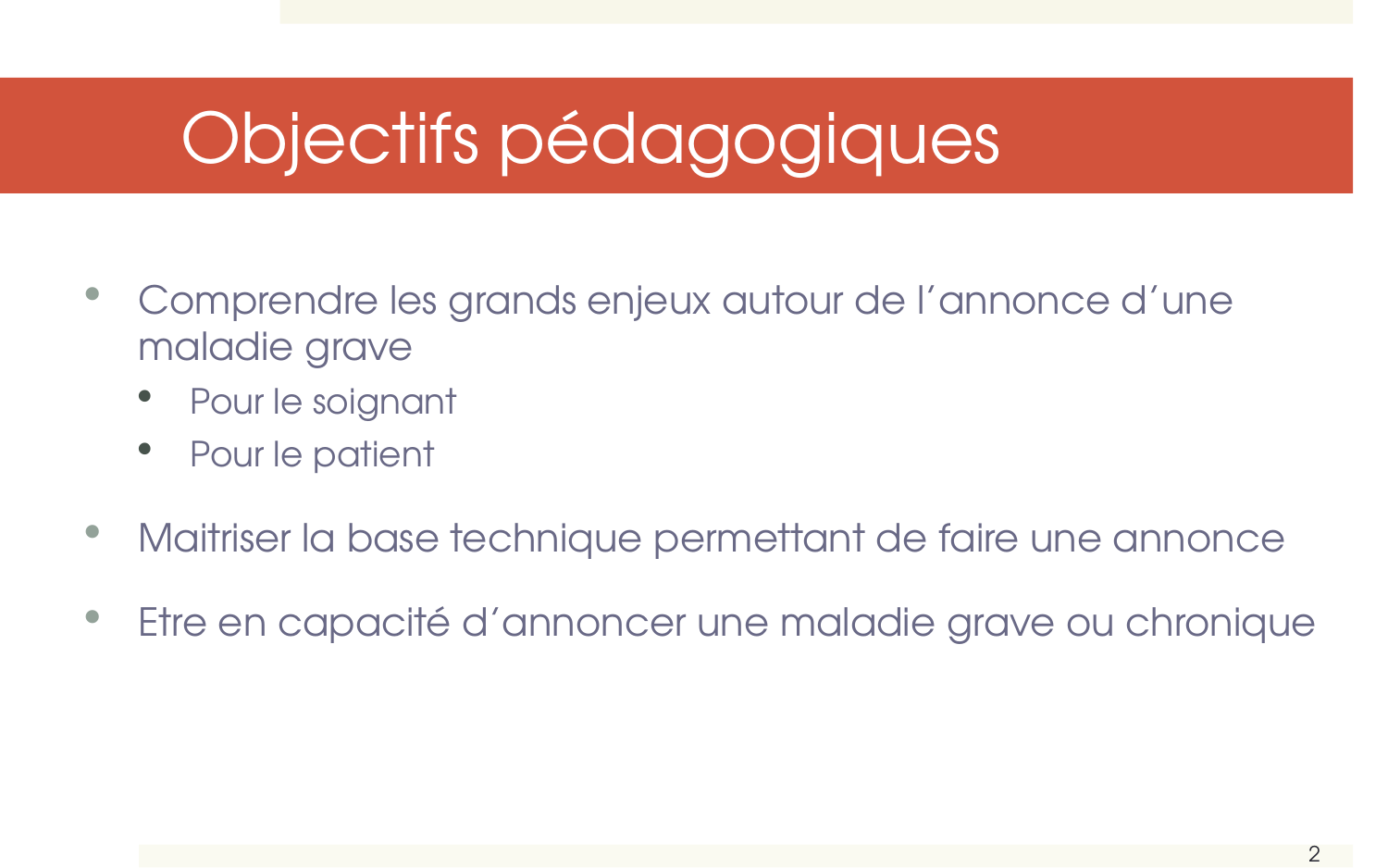

# Objectifs pédagogiques
Comprendre les grands enjeux autour de l’annonce d’une maladie grave
Pour le soignant
Pour le patient
Maitriser la base technique permettant de faire une annonce
Etre en capacité d’annoncer une maladie grave ou chronique